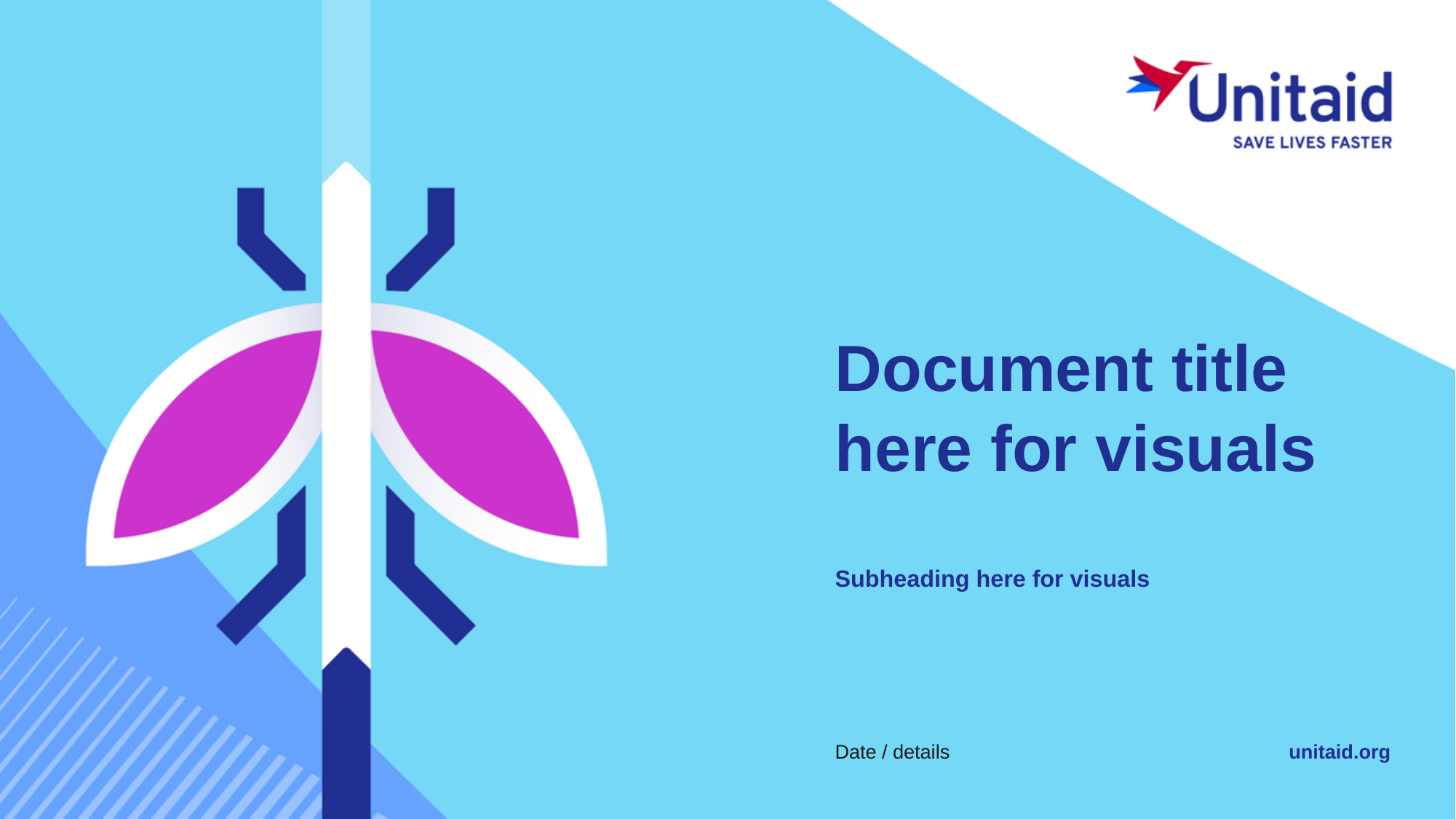

# Document title here for visuals
Subheading here for visuals
Date / details
unitaid.org